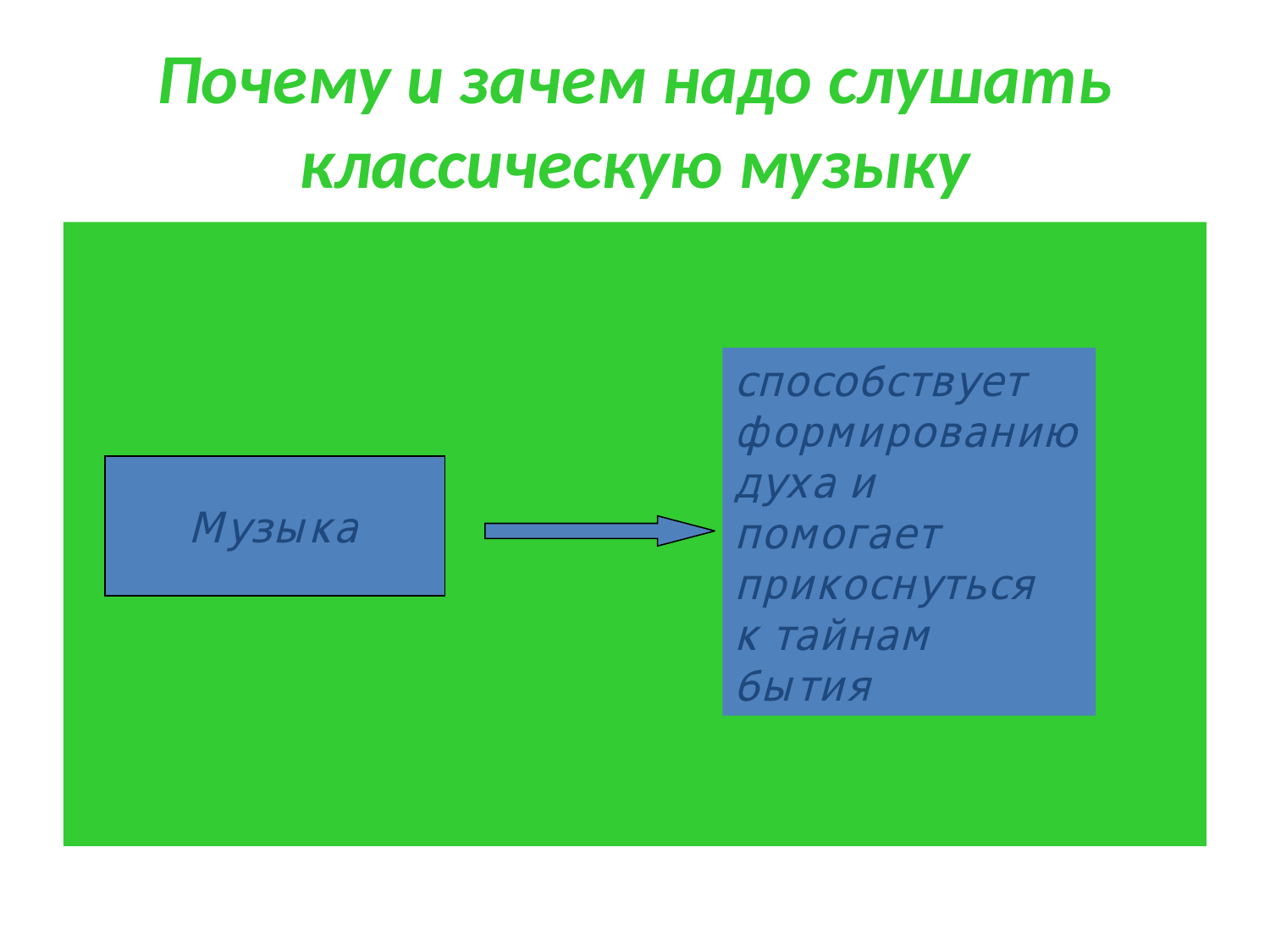

Почему и зачем надо слушать классическую музыку

способствует
формированию
духа и
помогает
прикоснуться
к тайнам
бытия
Музыка